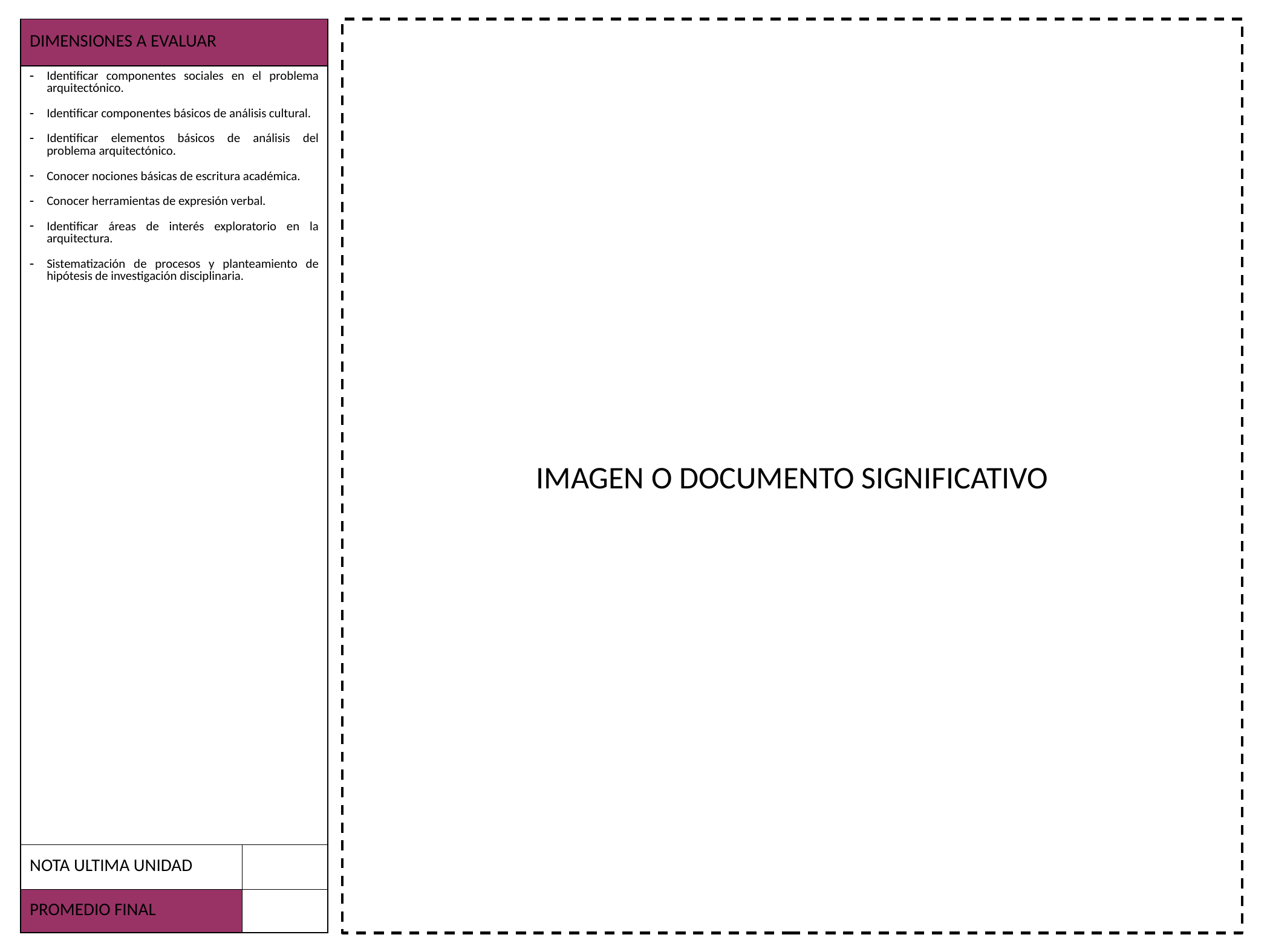

| DIMENSIONES A EVALUAR |  |
| --- | --- |
| Identificar componentes sociales en el problema arquitectónico. Identificar componentes básicos de análisis cultural. Identificar elementos básicos de análisis del problema arquitectónico. Conocer nociones básicas de escritura académica. Conocer herramientas de expresión verbal. Identificar áreas de interés exploratorio en la arquitectura. Sistematización de procesos y planteamiento de hipótesis de investigación disciplinaria. |  |
| NOTA ULTIMA UNIDAD |  |
| PROMEDIO FINAL |  |
IMAGEN O DOCUMENTO SIGNIFICATIVO